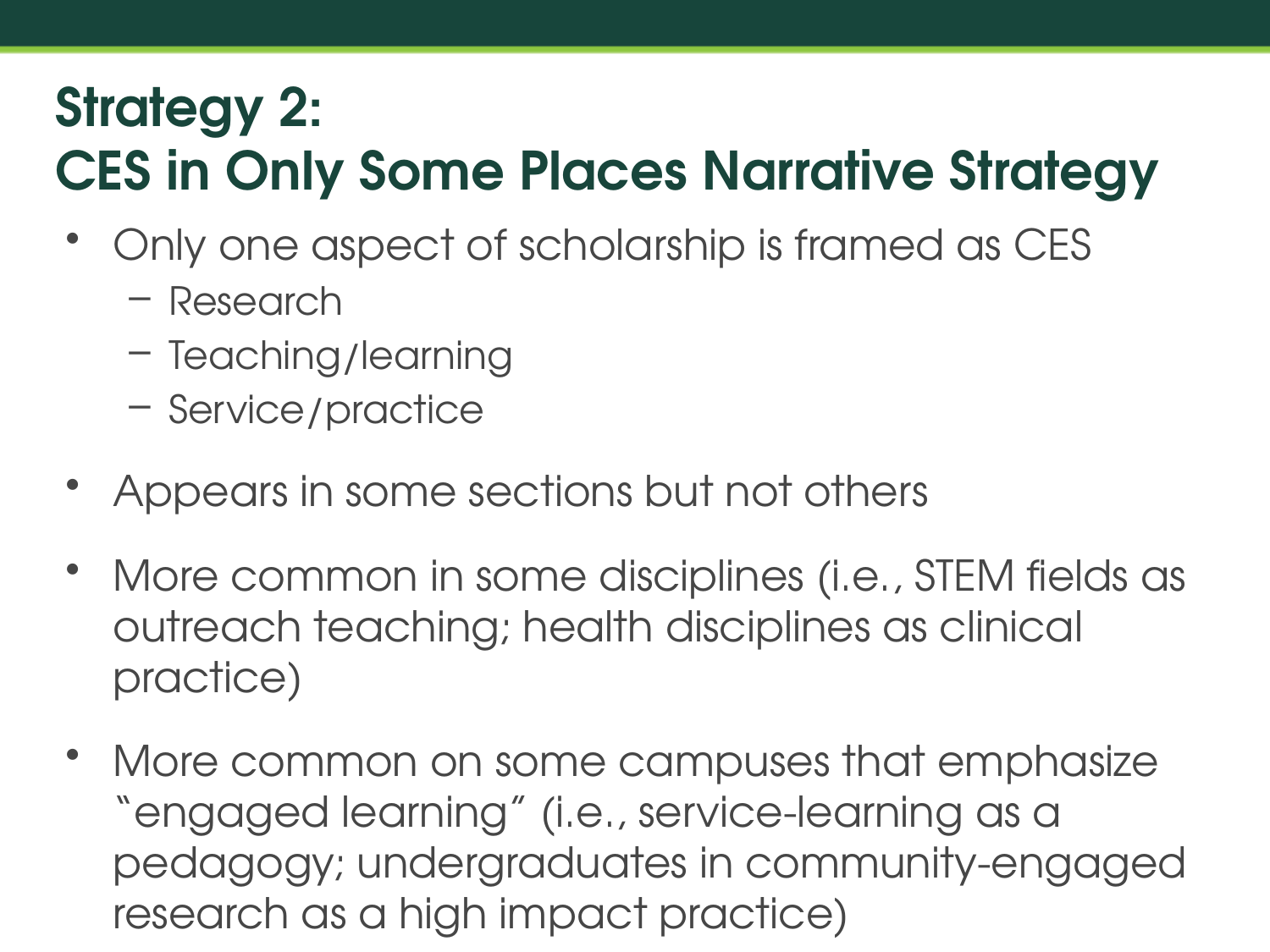

# Strategy 2: CES in Only Some Places Narrative Strategy
Only one aspect of scholarship is framed as CES
Research
Teaching/learning
Service/practice

Appears in some sections but not others

More common in some disciplines (i.e., STEM fields as outreach teaching; health disciplines as clinical practice)

More common on some campuses that emphasize “engaged learning” (i.e., service-learning as a pedagogy; undergraduates in community-engaged research as a high impact practice)